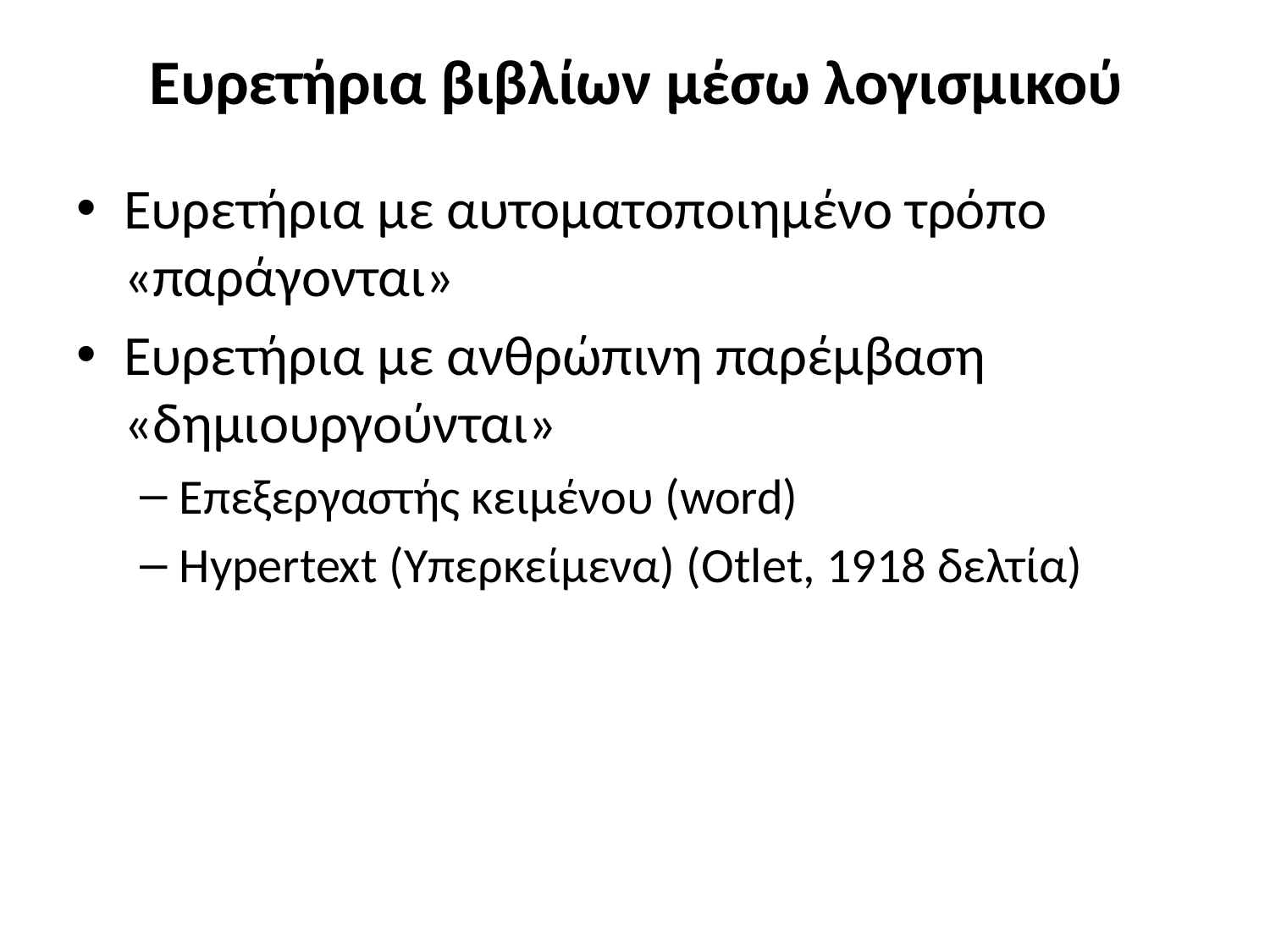

# Ευρετήρια βιβλίων μέσω λογισμικού
Ευρετήρια με αυτοματοποιημένο τρόπο «παράγονται»
Ευρετήρια με ανθρώπινη παρέμβαση «δημιουργούνται»
Επεξεργαστής κειμένου (word)
Hypertext (Υπερκείμενα) (Otlet, 1918 δελτία)